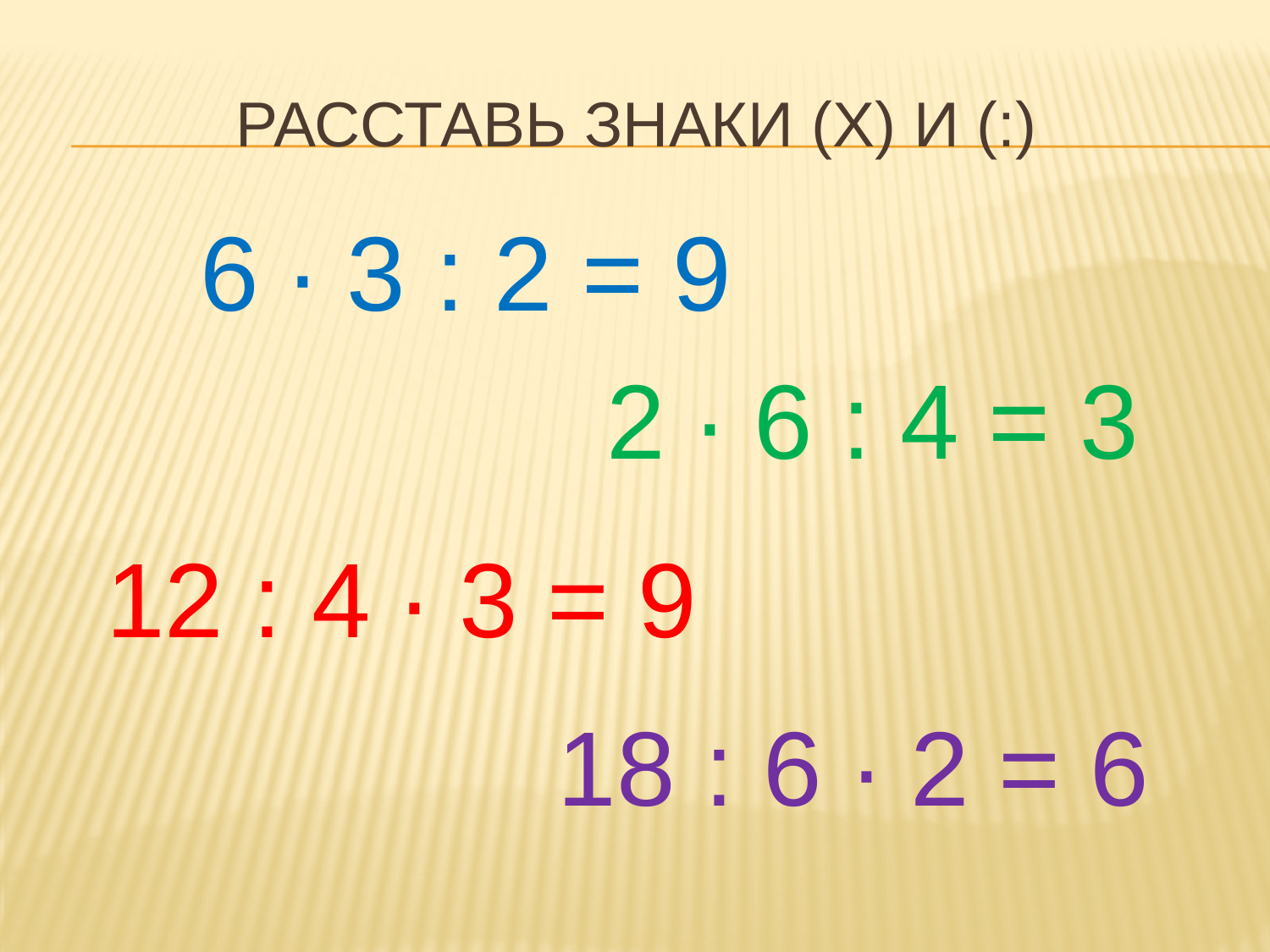

# Расставь знаки (х) и (:)
6 ∙ 3 : 2 = 9
2 ∙ 6 : 4 = 3
12 : 4 ∙ 3 = 9
18 : 6 ∙ 2 = 6